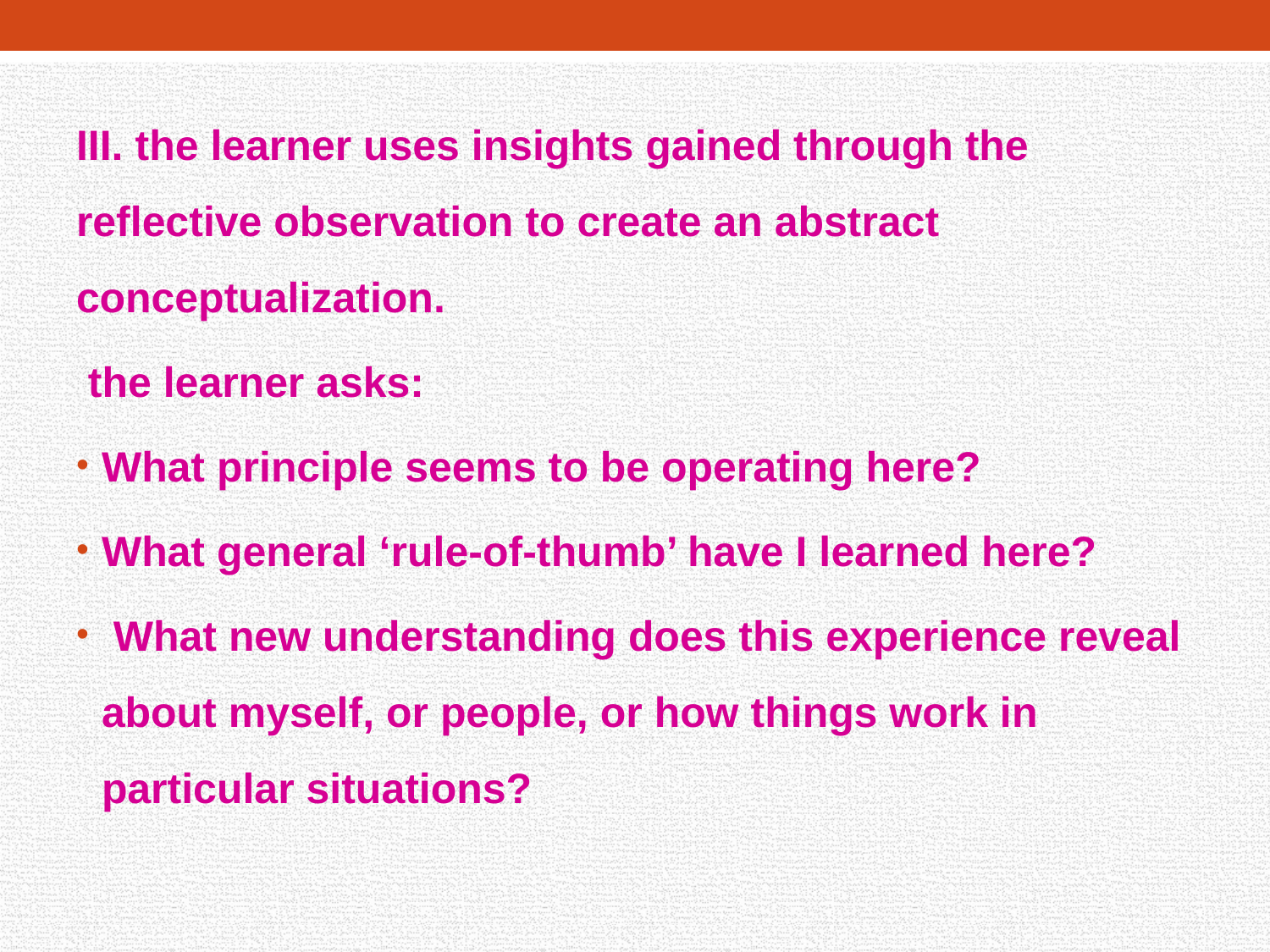

III. the learner uses insights gained through the reflective observation to create an abstract conceptualization.
 the learner asks:
What principle seems to be operating here?
What general ‘rule-of-thumb’ have I learned here?
 What new understanding does this experience reveal about myself, or people, or how things work in particular situations?